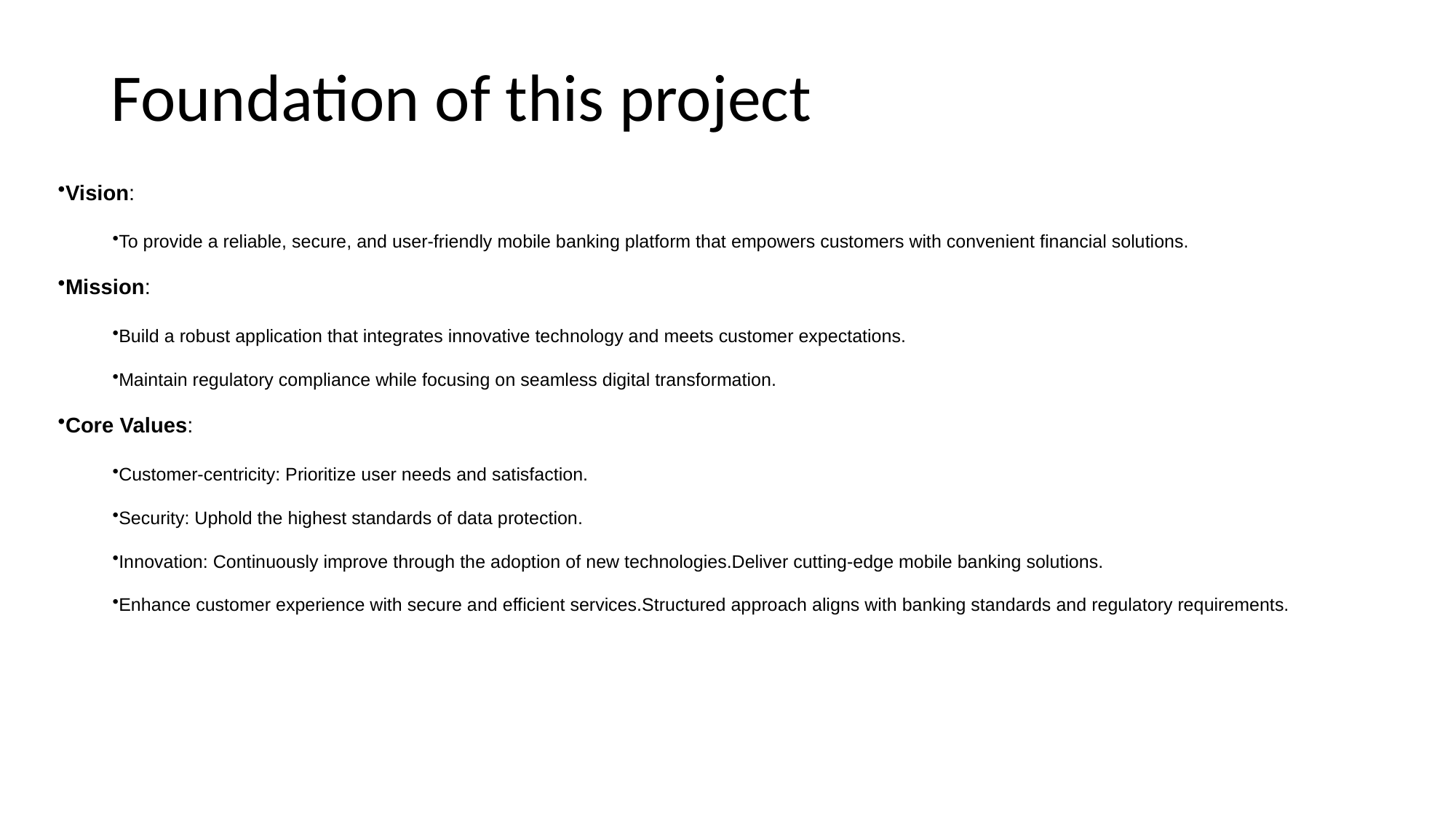

# Foundation of this project
Vision:

To provide a reliable, secure, and user-friendly mobile banking platform that empowers customers with convenient financial solutions.

Mission:

Build a robust application that integrates innovative technology and meets customer expectations.

Maintain regulatory compliance while focusing on seamless digital transformation.

Core Values:

Customer-centricity: Prioritize user needs and satisfaction.

Security: Uphold the highest standards of data protection.

Innovation: Continuously improve through the adoption of new technologies.Deliver cutting-edge mobile banking solutions.

Enhance customer experience with secure and efficient services.Structured approach aligns with banking standards and regulatory requirements.